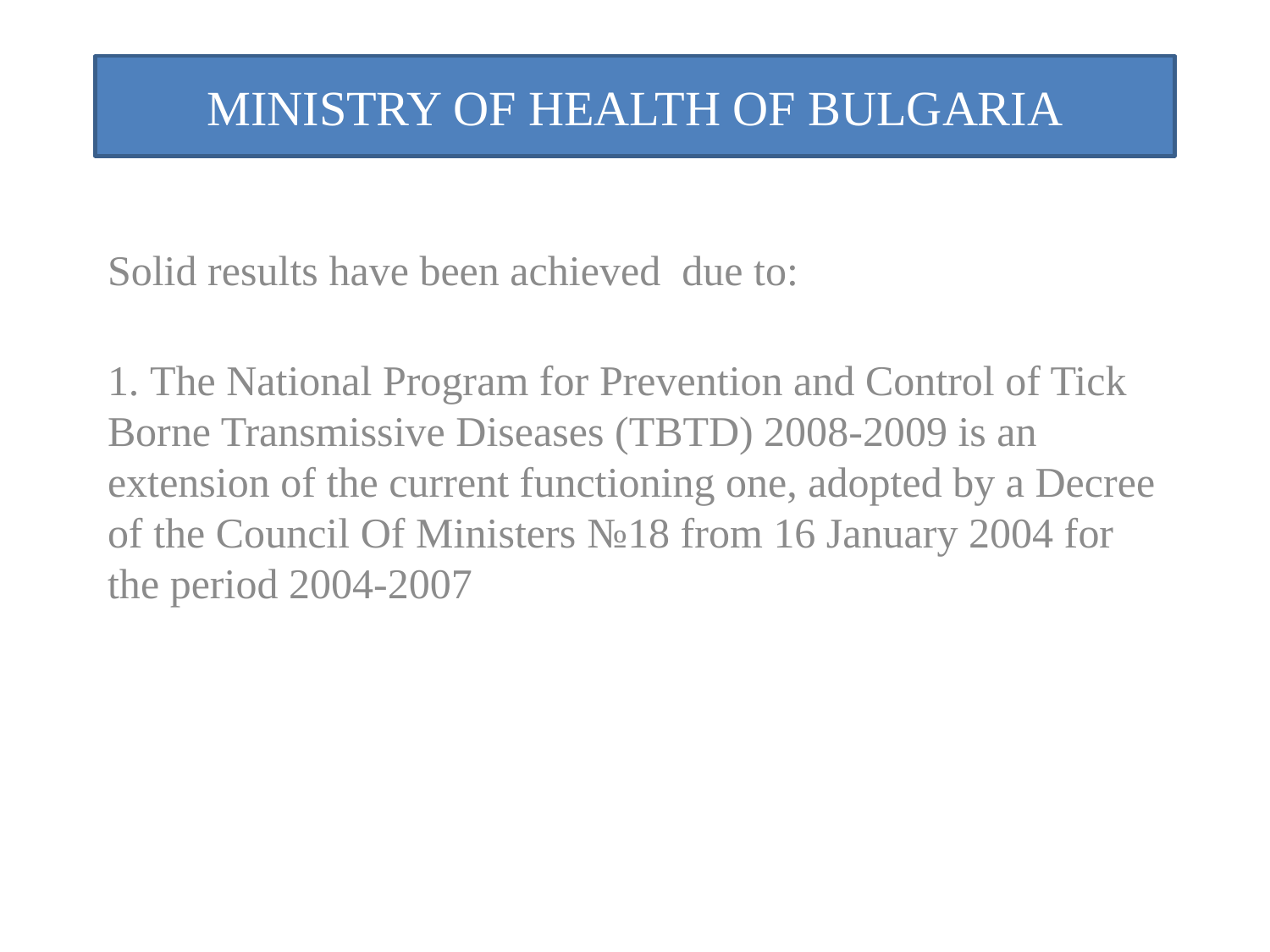

# MINISTRY OF HEALTH OF BULGARIA
Solid results have been achieved  due to:
1. The National Program for Prevention and Control of Tick Borne Transmissive Diseases (TBTD) 2008-2009 is an extension of the current functioning one, adopted by a Decree of the Council Of Ministers №18 from 16 January 2004 for the period 2004-2007